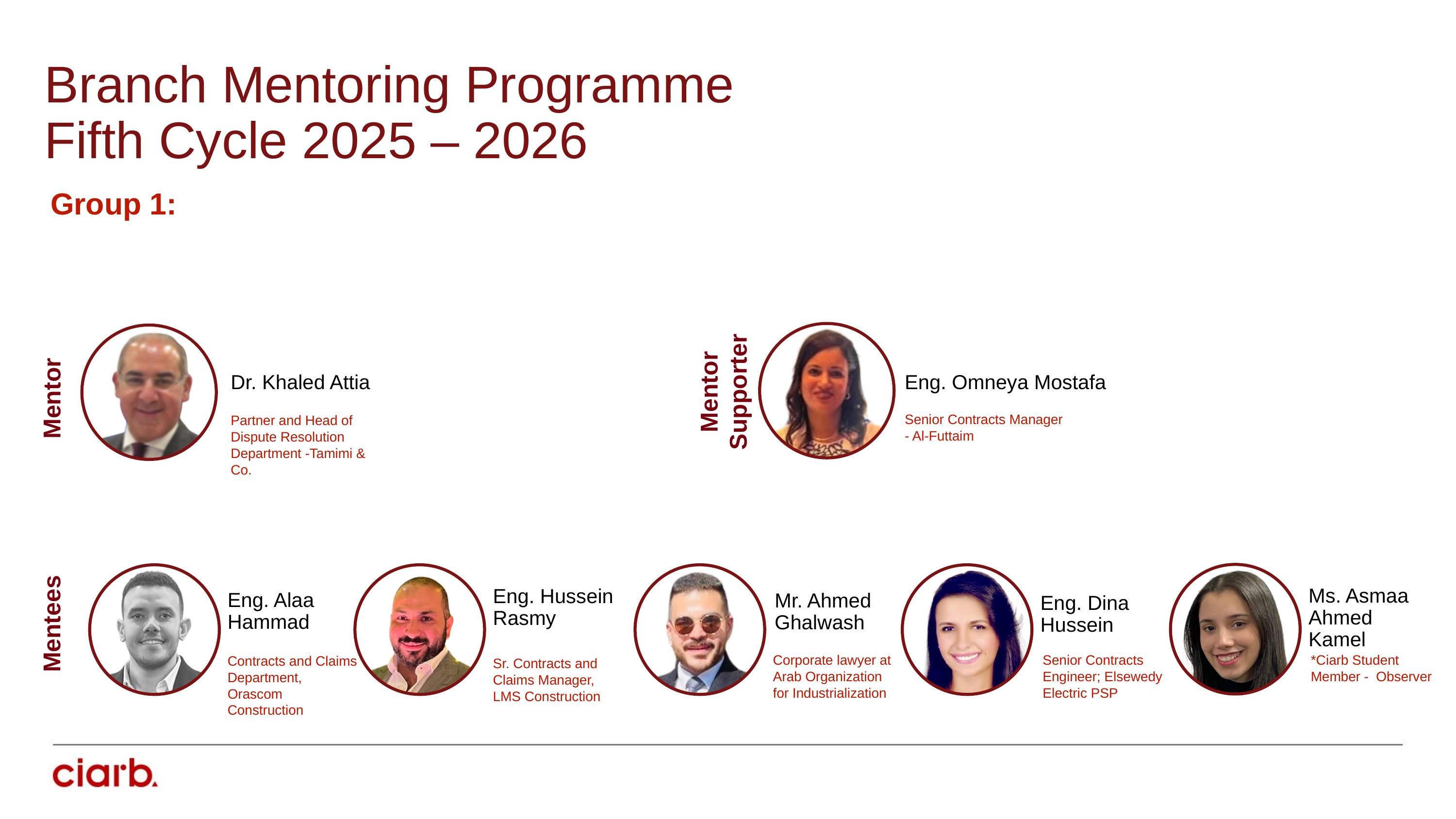

Branch Mentoring Programme
Fifth Cycle 2025 – 2026
Group 1:

Dr. Khaled Attia

Eng. Omneya Mostafa
 Mentor
Supporter
 Mentor

Senior Contracts Manager - Al-Futtaim
Partner and Head of Dispute Resolution Department -Tamimi & Co.

Ms. Asmaa Ahmed Kamel
*Ciarb Student Member -  Observer

Eng. Alaa Hammad
Contracts and Claims Department, Orascom Construction

Eng. Hussein Rasmy
Sr. Contracts and Claims Manager, LMS Construction

Mr. Ahmed Ghalwash
Corporate lawyer at Arab Organization for Industrialization

Eng. Dina
Hussein
Senior Contracts Engineer; Elsewedy Electric PSP
Mentees